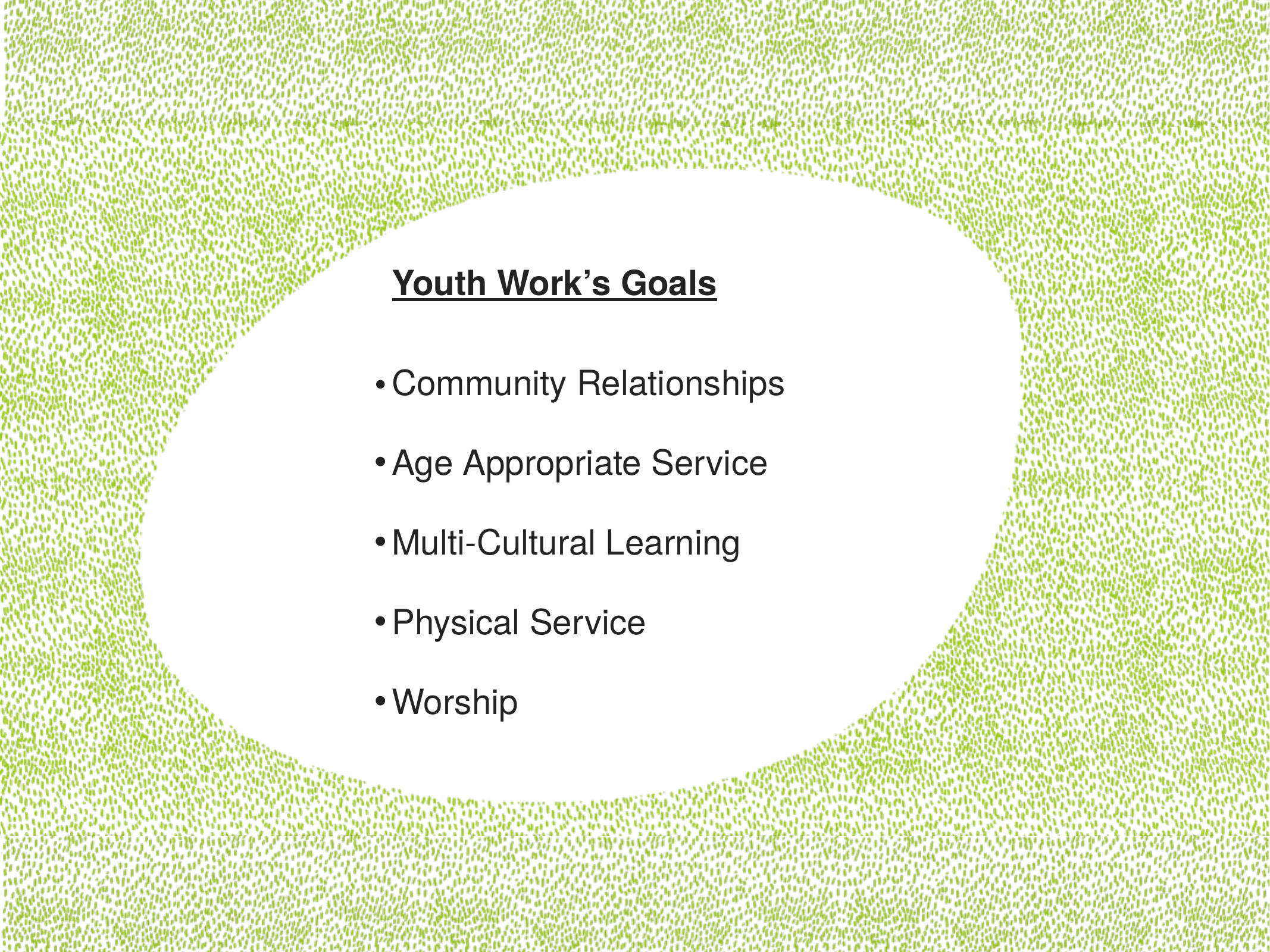

Youth Work’s Goals

Community Relationships
Age Appropriate Service
Multi-Cultural Learning
Physical Service
Worship